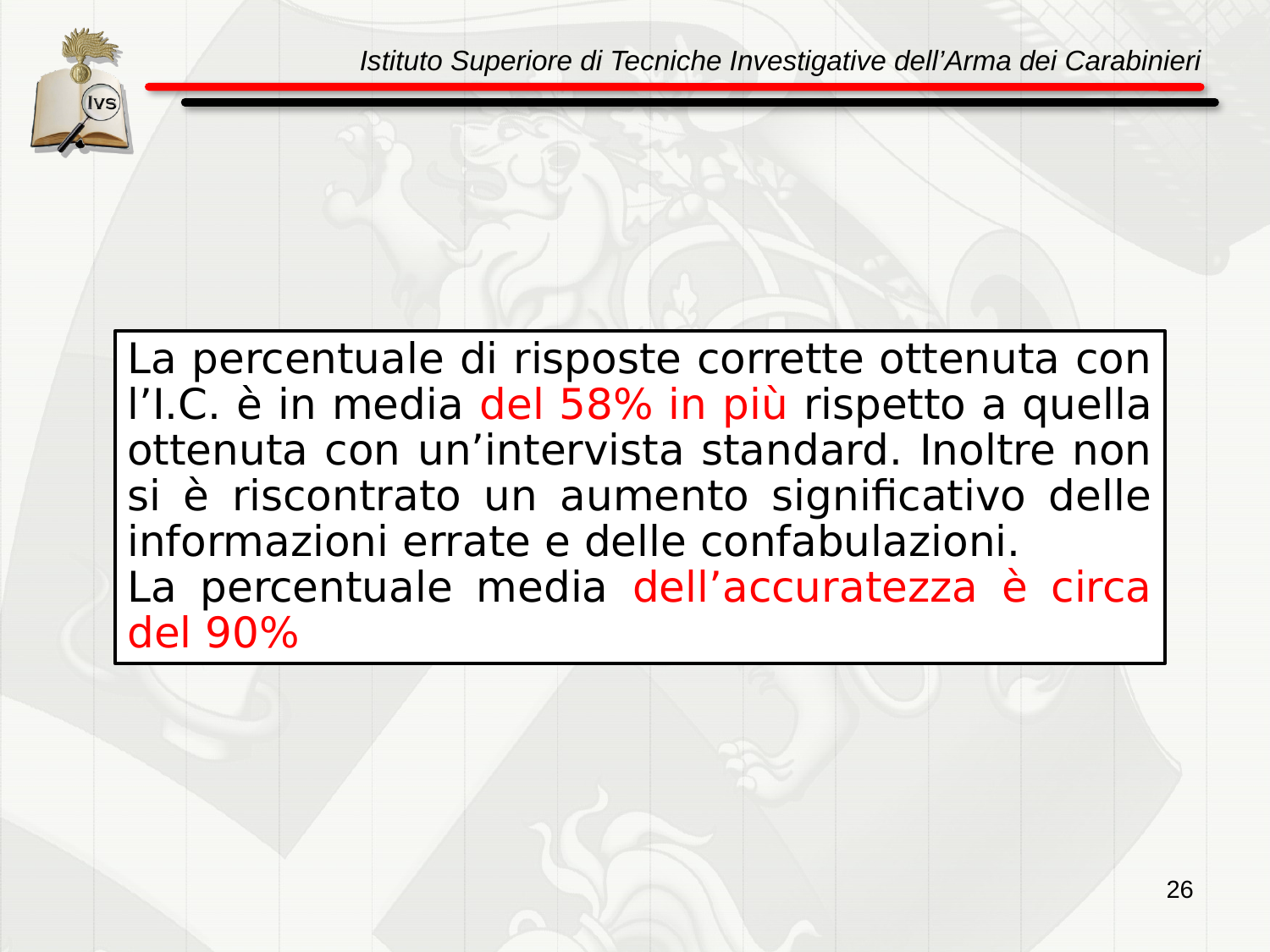

La percentuale di risposte corrette ottenuta con l’I.C. è in media del 58% in più rispetto a quella ottenuta con un’intervista standard. Inoltre non si è riscontrato un aumento significativo delle informazioni errate e delle confabulazioni.
La percentuale media dell’accuratezza è circa del 90%
26